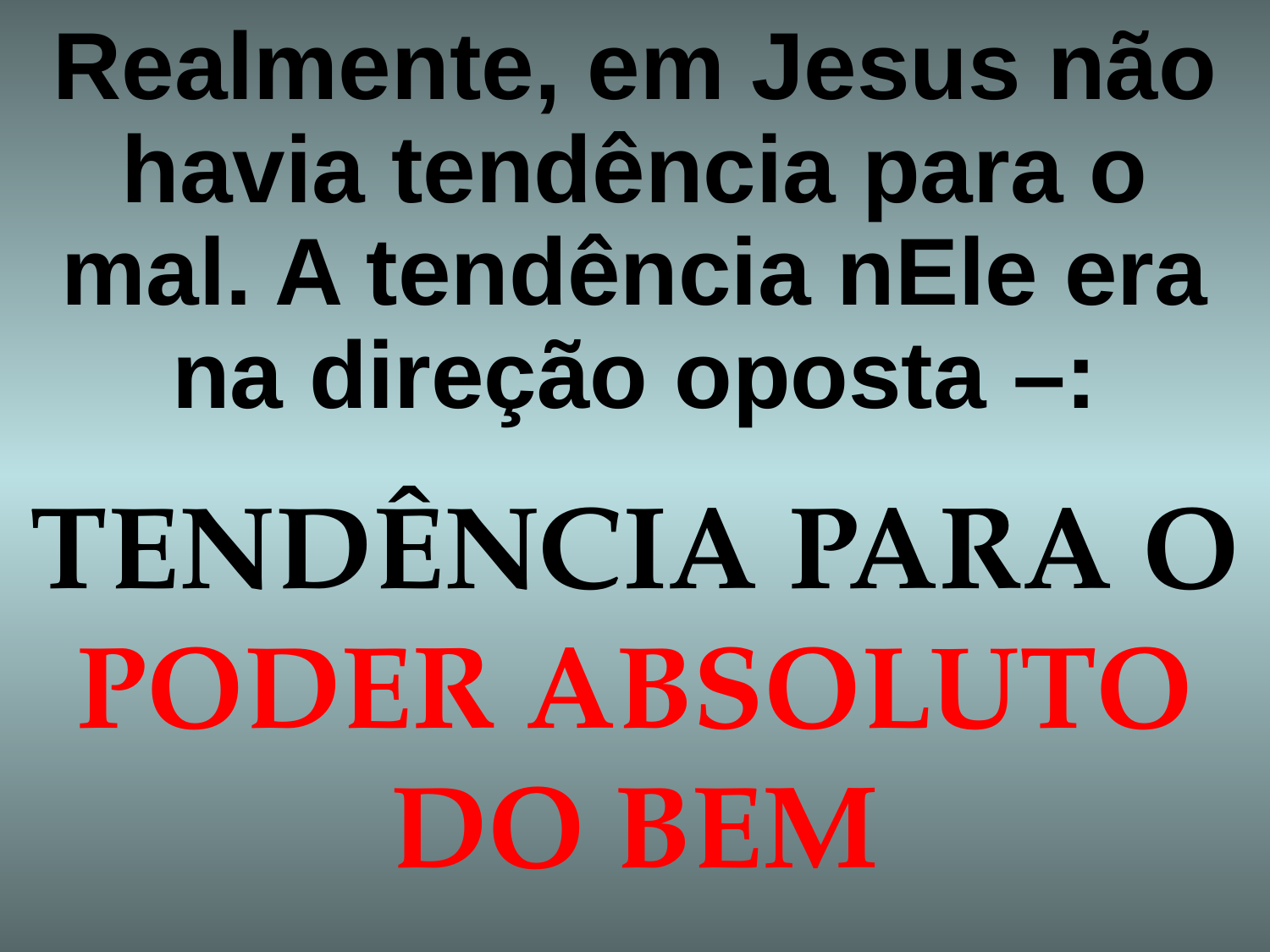

# Realmente, em Jesus não havia tendência para o mal. A tendência nEle era na direção oposta –:
TENDÊNCIA PARA O PODER ABSOLUTO DO BEM